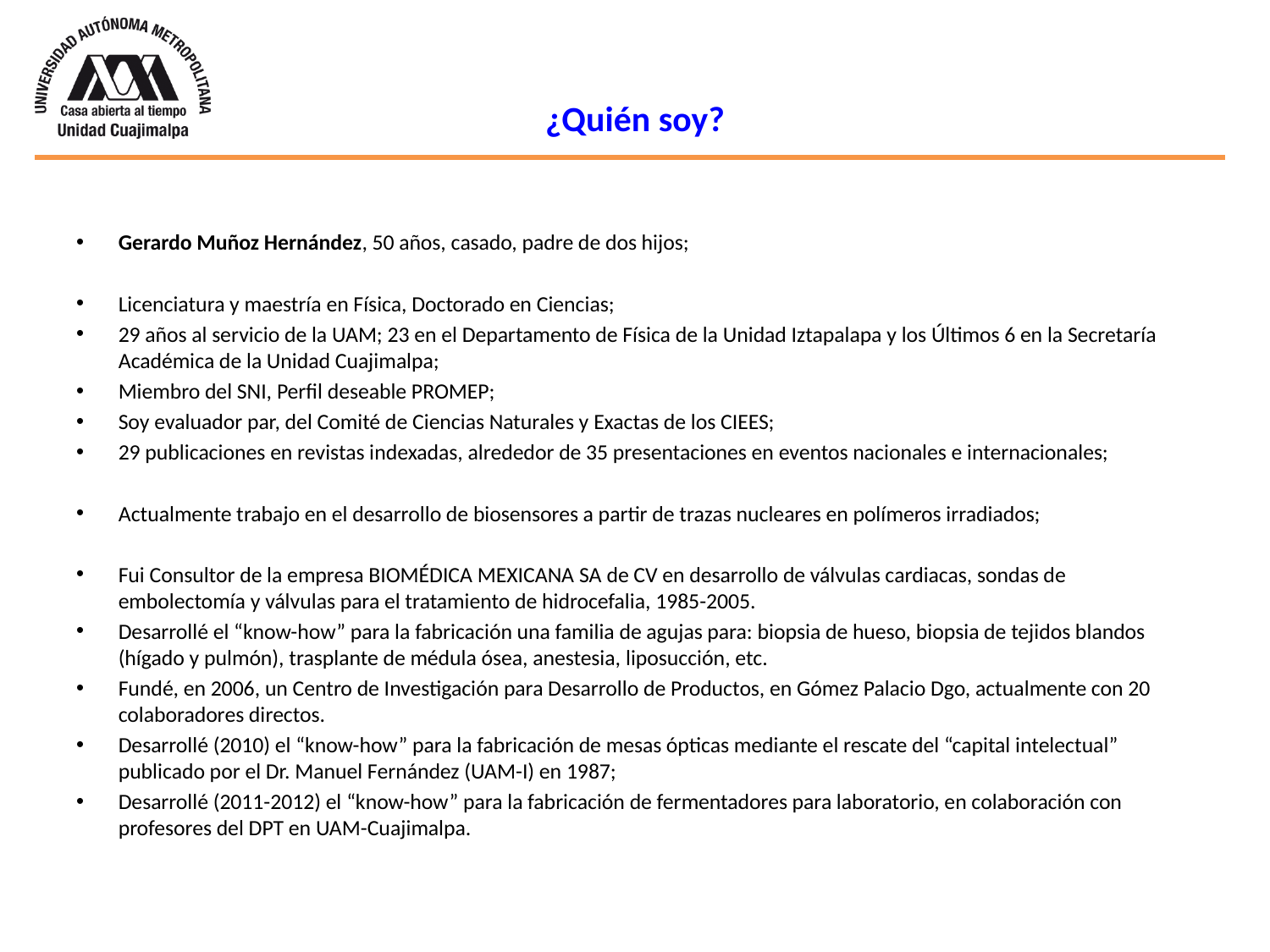

# ¿Quién soy?
Gerardo Muñoz Hernández, 50 años, casado, padre de dos hijos;

Licenciatura y maestría en Física, Doctorado en Ciencias;
29 años al servicio de la UAM; 23 en el Departamento de Física de la Unidad Iztapalapa y los Últimos 6 en la Secretaría Académica de la Unidad Cuajimalpa;
Miembro del SNI, Perfil deseable PROMEP;
Soy evaluador par, del Comité de Ciencias Naturales y Exactas de los CIEES;
29 publicaciones en revistas indexadas, alrededor de 35 presentaciones en eventos nacionales e internacionales;

Actualmente trabajo en el desarrollo de biosensores a partir de trazas nucleares en polímeros irradiados;

Fui Consultor de la empresa BIOMÉDICA MEXICANA SA de CV en desarrollo de válvulas cardiacas, sondas de embolectomía y válvulas para el tratamiento de hidrocefalia, 1985-2005.
Desarrollé el “know-how” para la fabricación una familia de agujas para: biopsia de hueso, biopsia de tejidos blandos (hígado y pulmón), trasplante de médula ósea, anestesia, liposucción, etc.
Fundé, en 2006, un Centro de Investigación para Desarrollo de Productos, en Gómez Palacio Dgo, actualmente con 20 colaboradores directos.
Desarrollé (2010) el “know-how” para la fabricación de mesas ópticas mediante el rescate del “capital intelectual” publicado por el Dr. Manuel Fernández (UAM-I) en 1987;
Desarrollé (2011-2012) el “know-how” para la fabricación de fermentadores para laboratorio, en colaboración con profesores del DPT en UAM-Cuajimalpa.